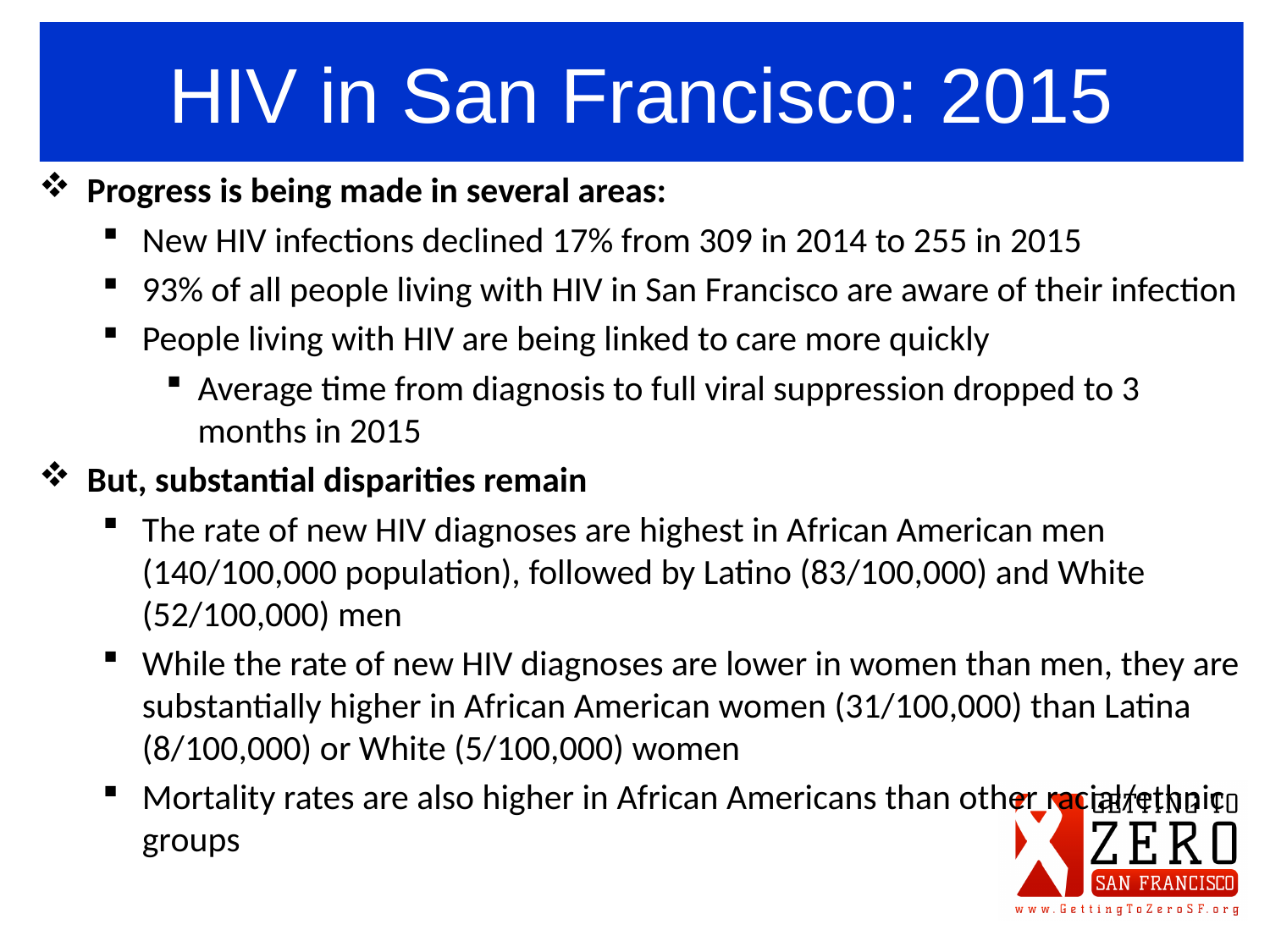

HIV in San Francisco: 2015
Progress is being made in several areas:
New HIV infections declined 17% from 309 in 2014 to 255 in 2015
93% of all people living with HIV in San Francisco are aware of their infection
People living with HIV are being linked to care more quickly
Average time from diagnosis to full viral suppression dropped to 3 months in 2015
But, substantial disparities remain
The rate of new HIV diagnoses are highest in African American men (140/100,000 population), followed by Latino (83/100,000) and White (52/100,000) men
While the rate of new HIV diagnoses are lower in women than men, they are substantially higher in African American women (31/100,000) than Latina (8/100,000) or White (5/100,000) women
Mortality rates are also higher in African Americans than other racial/ethnic groups